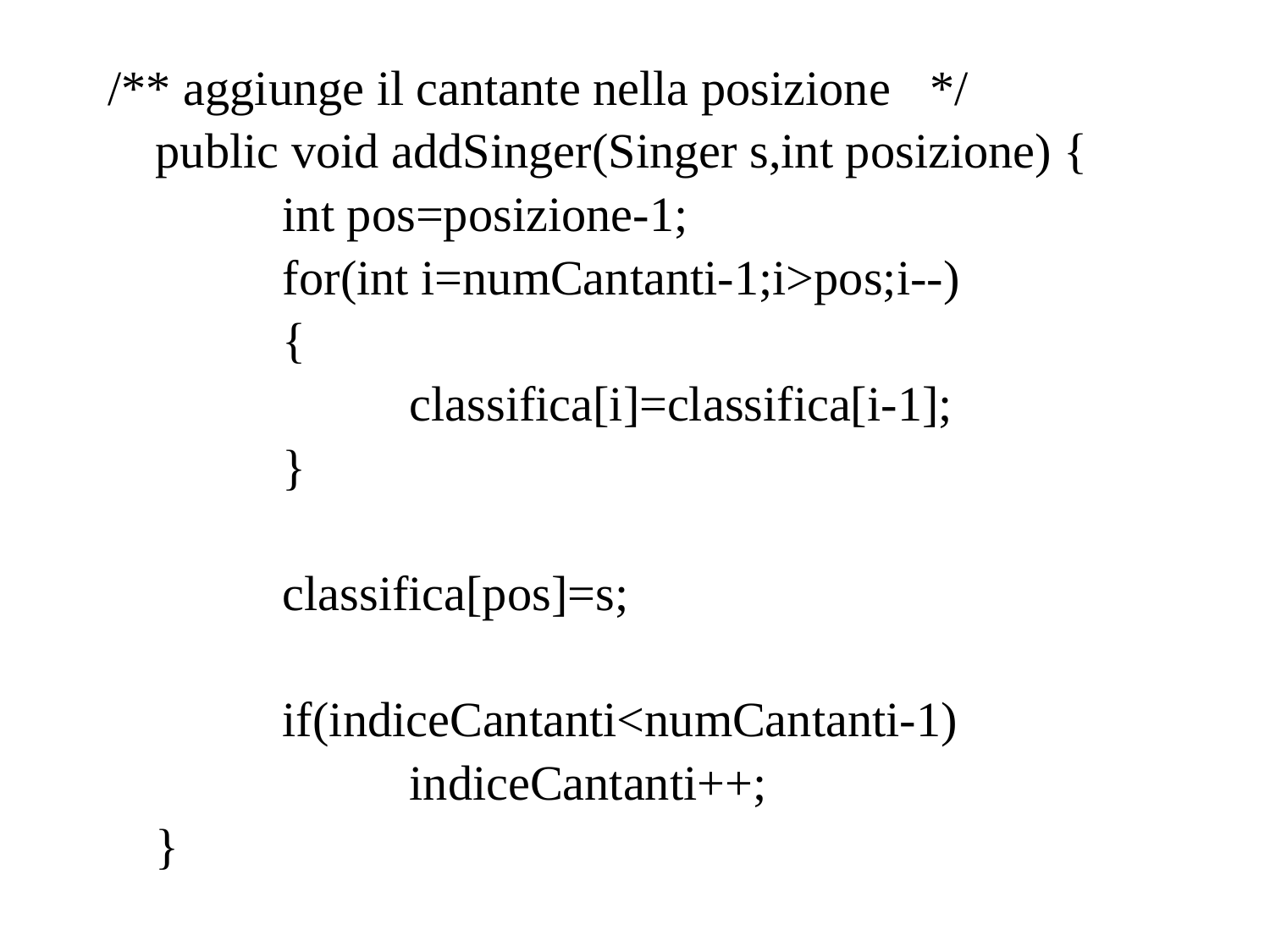

/** aggiunge il cantante nella posizione	 */
	public void addSinger(Singer s,int posizione) {
		int pos=posizione-1;
		for(int i=numCantanti-1;i>pos;i--)
		{
			classifica[i]=classifica[i-1];
		}

    	classifica[pos]=s;

		if(indiceCantanti<numCantanti-1)
			indiceCantanti++;
	}